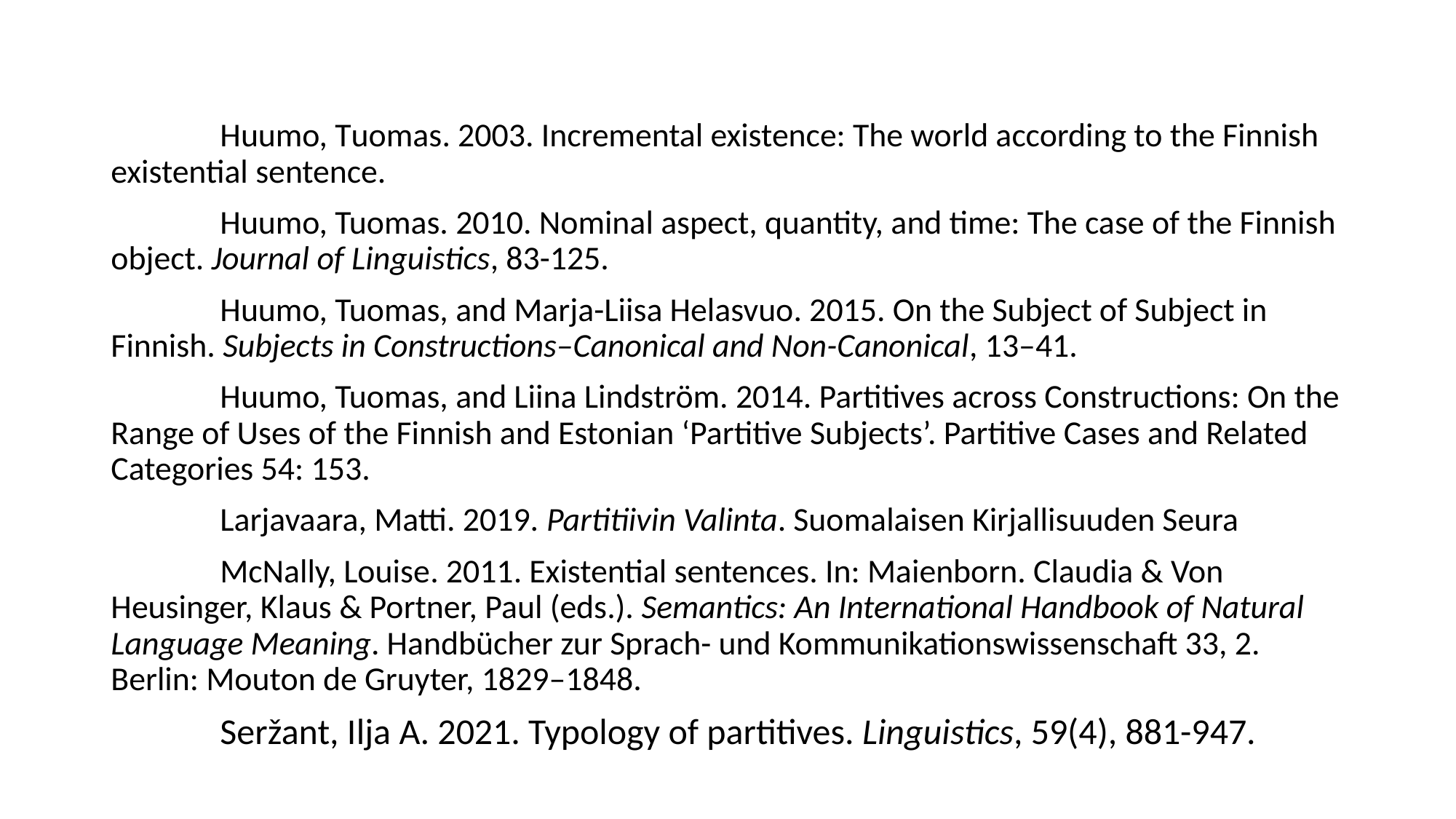

Huumo, Tuomas. 2003. Incremental existence: The world according to the Finnish existential sentence.
	Huumo, Tuomas. 2010. Nominal aspect, quantity, and time: The case of the Finnish object. Journal of Linguistics, 83-125.
	Huumo, Tuomas, and Marja-Liisa Helasvuo. 2015. On the Subject of Subject in Finnish. Subjects in Constructions–Canonical and Non-Canonical, 13–41.
	Huumo, Tuomas, and Liina Lindström. 2014. Partitives across Constructions: On the Range of Uses of the Finnish and Estonian ‘Partitive Subjects’. Partitive Cases and Related Categories 54: 153.
	Larjavaara, Matti. 2019. Partitiivin Valinta. Suomalaisen Kirjallisuuden Seura
	McNally, Louise. 2011. Existential sentences. In: Maienborn. Claudia & Von Heusinger, Klaus & Portner, Paul (eds.). Semantics: An International Handbook of Natural Language Meaning. Handbücher zur Sprach- und Kommunikationswissenschaft 33, 2. Berlin: Mouton de Gruyter, 1829–1848.
	Seržant, Ilja A. 2021. Typology of partitives. Linguistics, 59(4), 881-947.